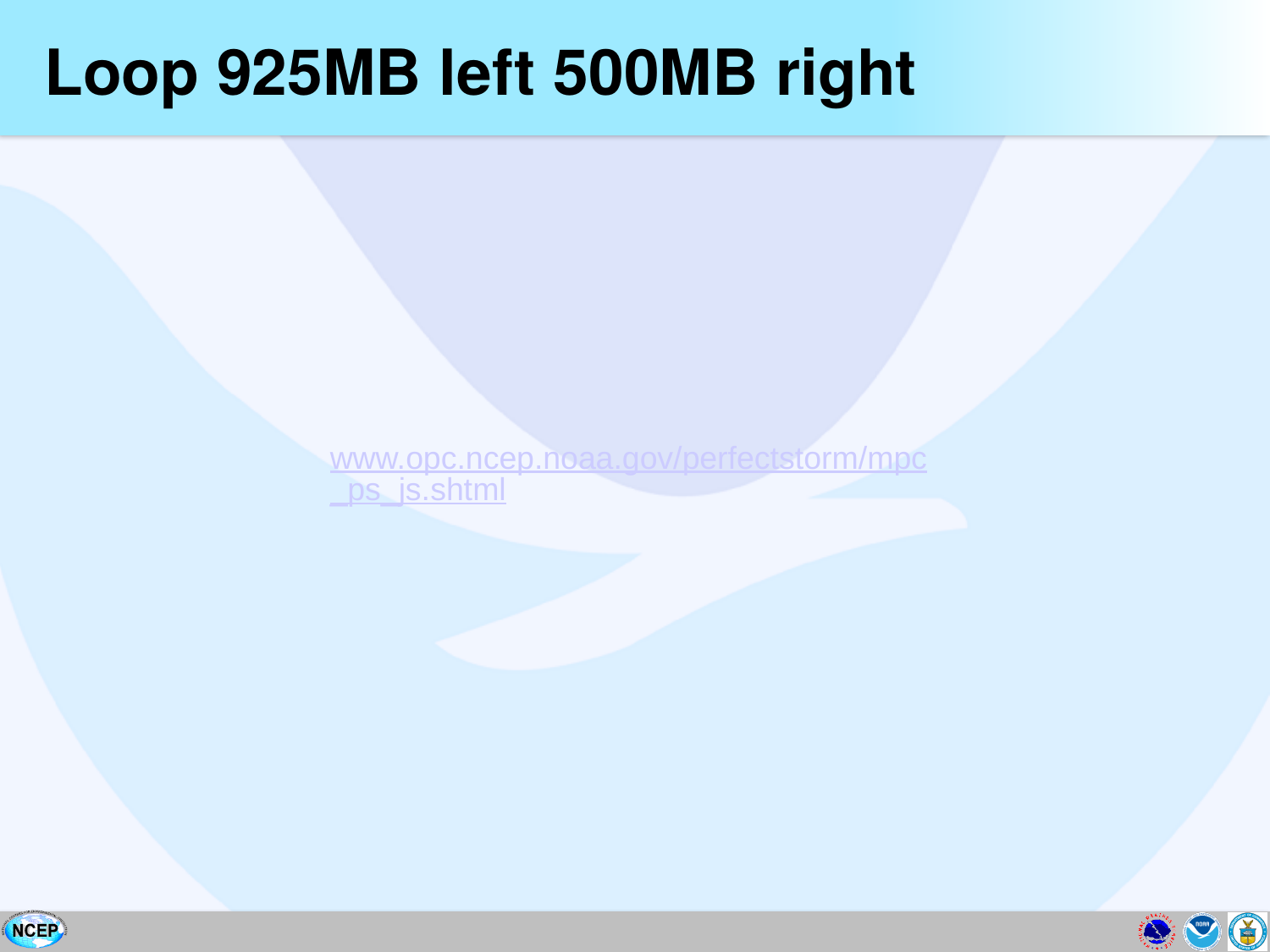

# Loop 925MB left 500MB right
www.opc.ncep.noaa.gov/perfectstorm/mpc_ps_js.shtml